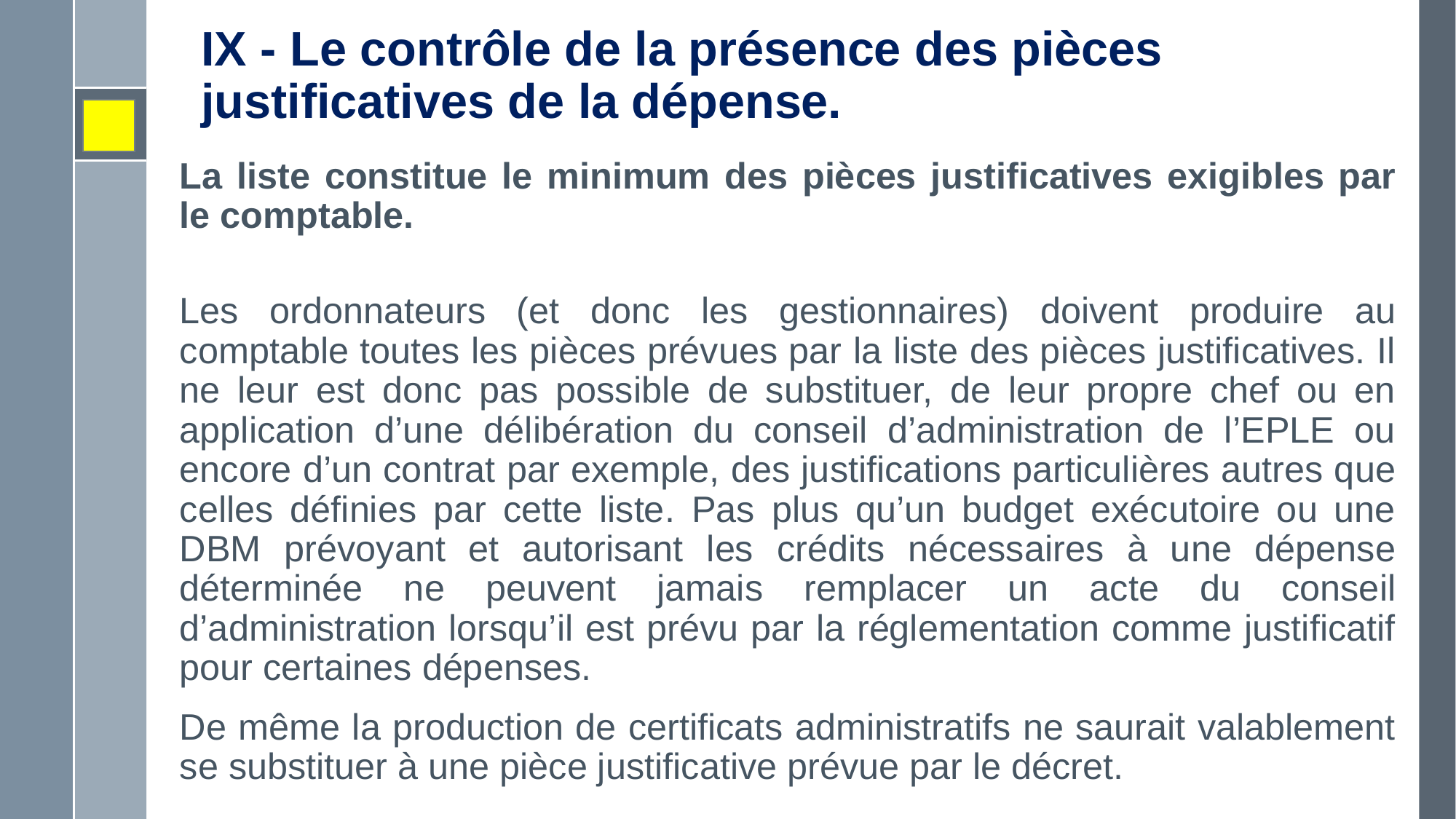

# IX - Le contrôle de la présence des pièces justificatives de la dépense.

La liste constitue le minimum des pièces justificatives exigibles par le comptable.

Les ordonnateurs (et donc les gestionnaires) doivent produire au comptable toutes les pièces prévues par la liste des pièces justificatives. Il ne leur est donc pas possible de substituer, de leur propre chef ou en application d’une délibération du conseil d’administration de l’EPLE ou encore d’un contrat par exemple, des justifications particulières autres que celles définies par cette liste. Pas plus qu’un budget exécutoire ou une DBM prévoyant et autorisant les crédits nécessaires à une dépense déterminée ne peuvent jamais remplacer un acte du conseil d’administration lorsqu’il est prévu par la réglementation comme justificatif pour certaines dépenses.
De même la production de certificats administratifs ne saurait valablement se substituer à une pièce justificative prévue par le décret.